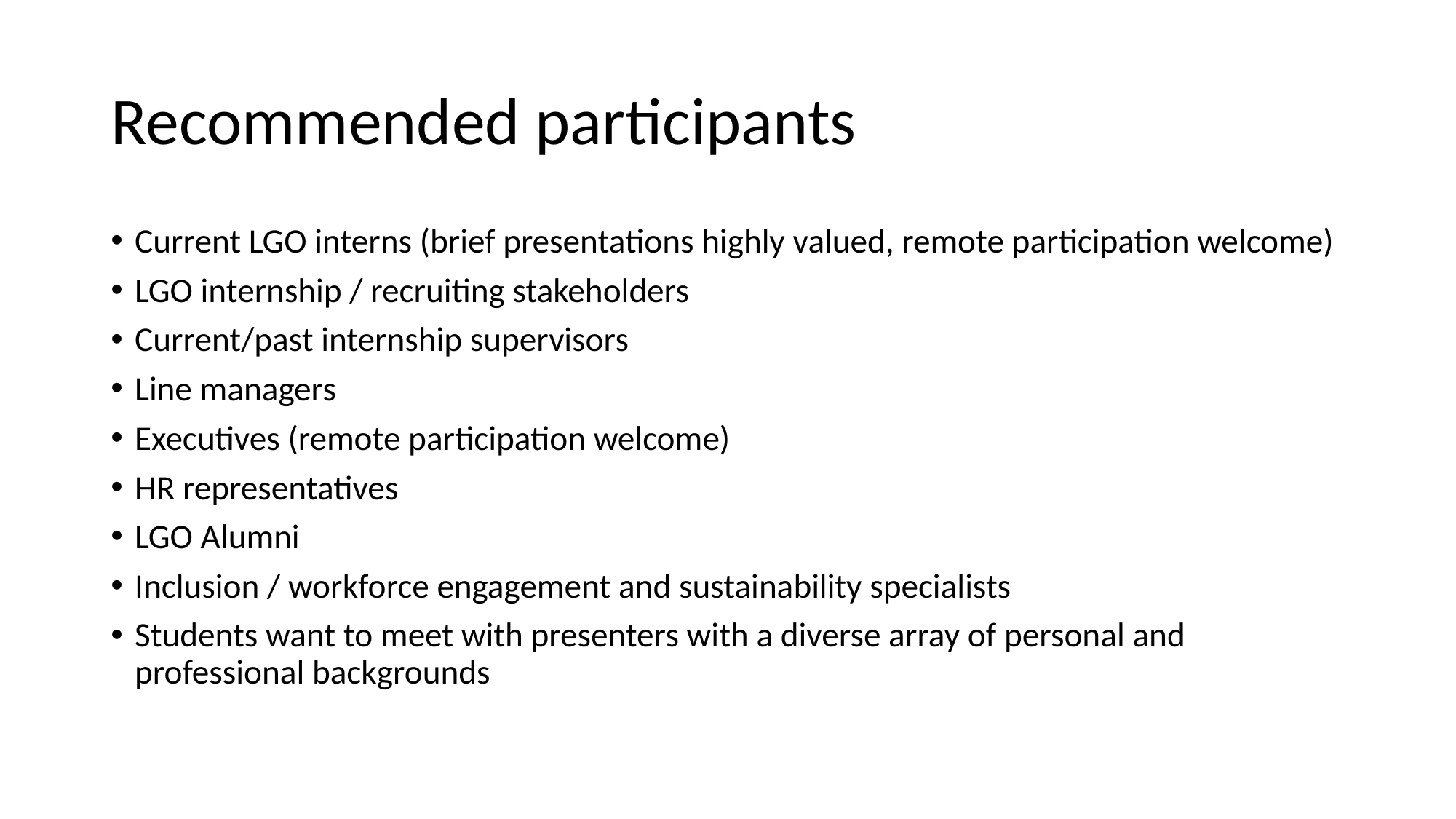

# Recommended participants
Current LGO interns (brief presentations highly valued, remote participation welcome)
LGO internship / recruiting stakeholders
Current/past internship supervisors
Line managers
Executives (remote participation welcome)
HR representatives
LGO Alumni
Inclusion / workforce engagement and sustainability specialists
Students want to meet with presenters with a diverse array of personal and professional backgrounds